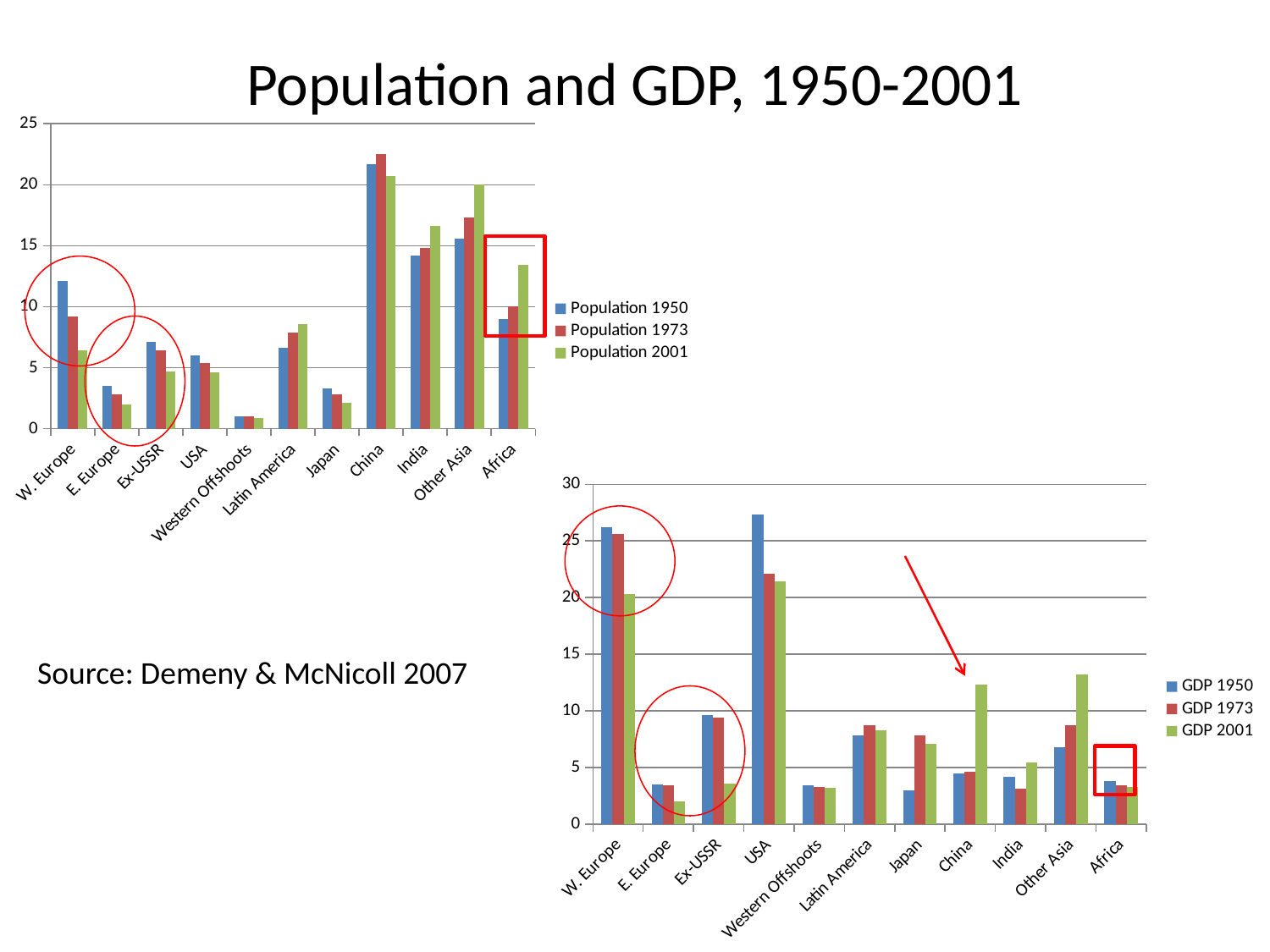

# Population and GDP, 1950-2001

### Chart

| Category | Population 1950 | Population 1973 | Population 2001 |
|---|---|---|---|
| W. Europe | 12.1 | 9.200000000000001 | 6.4 |
| E. Europe | 3.5 | 2.8 | 2.0 |
| Ex-USSR | 7.1 | 6.4 | 4.7 |
| USA | 6.0 | 5.4 | 4.6 |
| Western Offshoots | 1.0 | 1.0 | 0.9 |
| Latin America | 6.6 | 7.9 | 8.6 |
| Japan | 3.3 | 2.8 | 2.1 |
| China | 21.7 | 22.5 | 20.7 |
| India | 14.2 | 14.8 | 16.6 |
| Other Asia | 15.6 | 17.3 | 20.0 |
| Africa | 9.0 | 10.0 | 13.4 |

### Chart

| Category | GDP 1950 | GDP 1973 | GDP 2001 |
|---|---|---|---|
| W. Europe | 26.2 | 25.6 | 20.3 |
| E. Europe | 3.5 | 3.4 | 2.0 |
| Ex-USSR | 9.6 | 9.4 | 3.6 |
| USA | 27.3 | 22.1 | 21.4 |
| Western Offshoots | 3.4 | 3.3 | 3.2 |
| Latin America | 7.8 | 8.700000000000001 | 8.3 |
| Japan | 3.0 | 7.8 | 7.1 |
| China | 4.5 | 4.6 | 12.3 |
| India | 4.2 | 3.1 | 5.4 |
| Other Asia | 6.8 | 8.700000000000001 | 13.2 |
| Africa | 3.8 | 3.4 | 3.3 |
Source: Demeny & McNicoll 2007